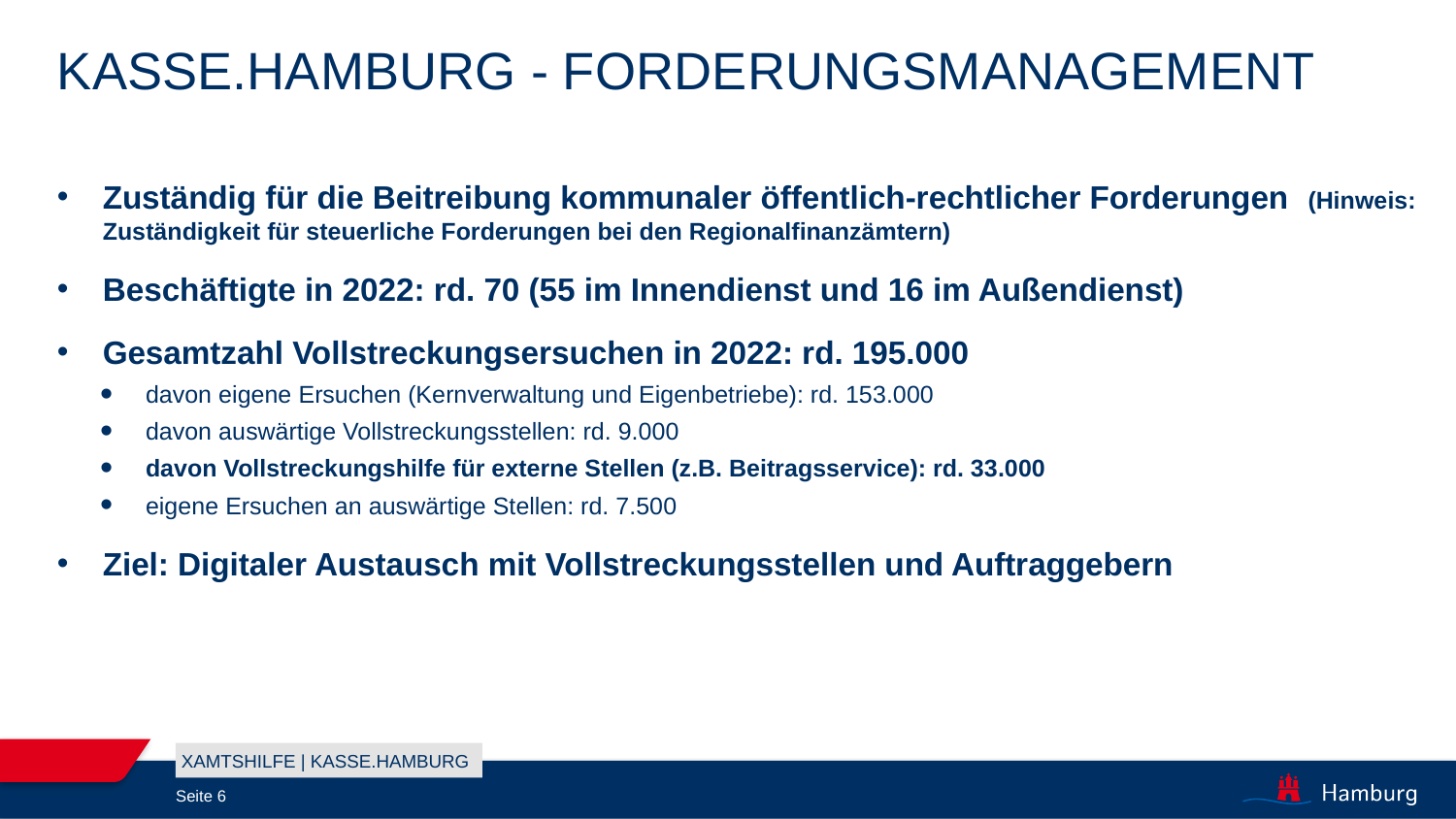

# Kasse.hamburg - forderungsmanagement
Zuständig für die Beitreibung kommunaler öffentlich-rechtlicher Forderungen  (Hinweis: Zuständigkeit für steuerliche Forderungen bei den Regionalfinanzämtern)
Beschäftigte in 2022: rd. 70 (55 im Innendienst und 16 im Außendienst)
Gesamtzahl Vollstreckungsersuchen in 2022: rd. 195.000
davon eigene Ersuchen (Kernverwaltung und Eigenbetriebe): rd. 153.000
davon auswärtige Vollstreckungsstellen: rd. 9.000
davon Vollstreckungshilfe für externe Stellen (z.B. Beitragsservice): rd. 33.000
eigene Ersuchen an auswärtige Stellen: rd. 7.500
Ziel: Digitaler Austausch mit Vollstreckungsstellen und Auftraggebern

XAMTSHILFE | KASSE.HAMBURG
Seite 6